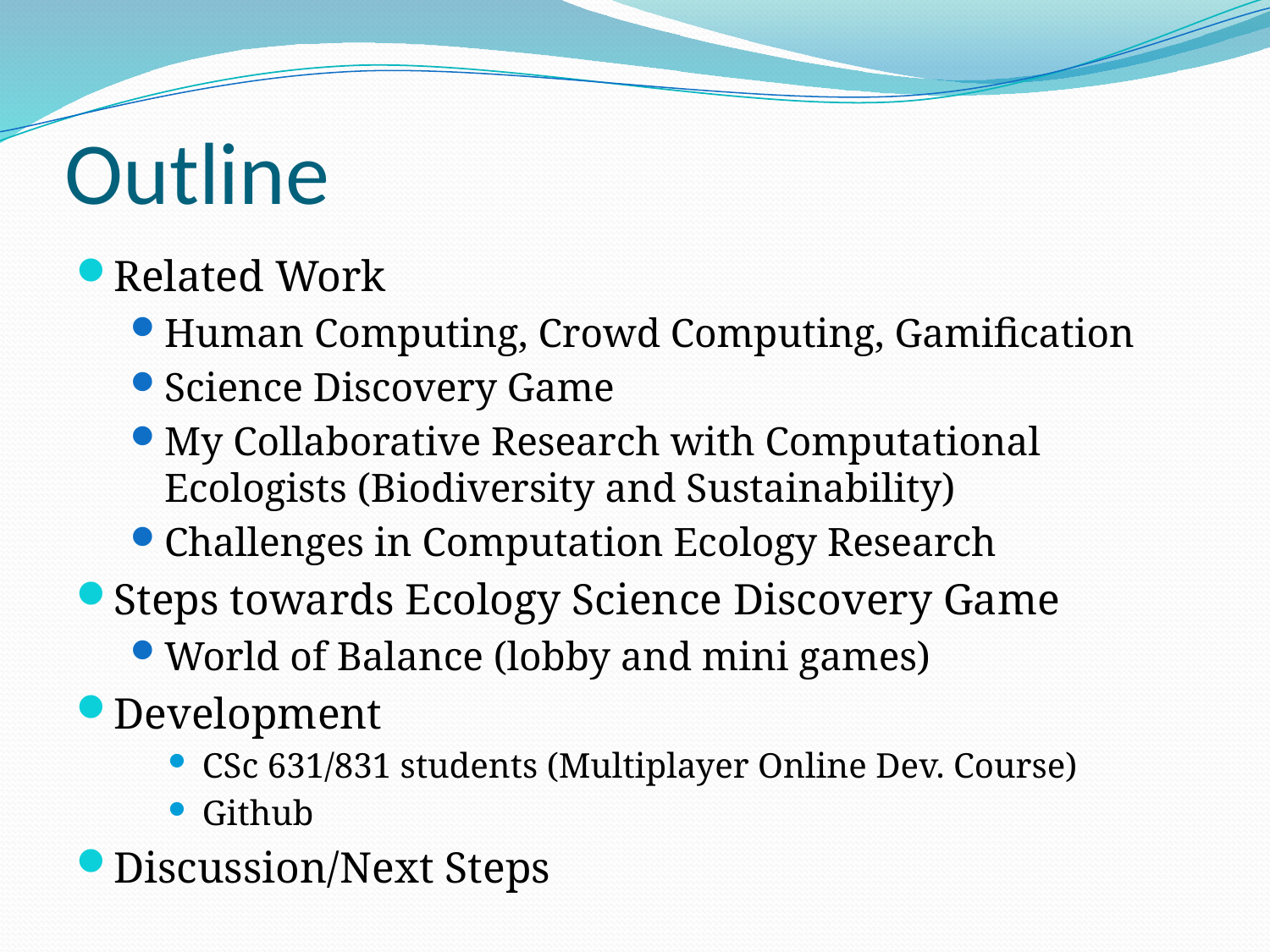

# Outline
Related Work
Human Computing, Crowd Computing, Gamification
Science Discovery Game
My Collaborative Research with Computational Ecologists (Biodiversity and Sustainability)
Challenges in Computation Ecology Research
Steps towards Ecology Science Discovery Game
World of Balance (lobby and mini games)
Development
CSc 631/831 students (Multiplayer Online Dev. Course)
Github
Discussion/Next Steps